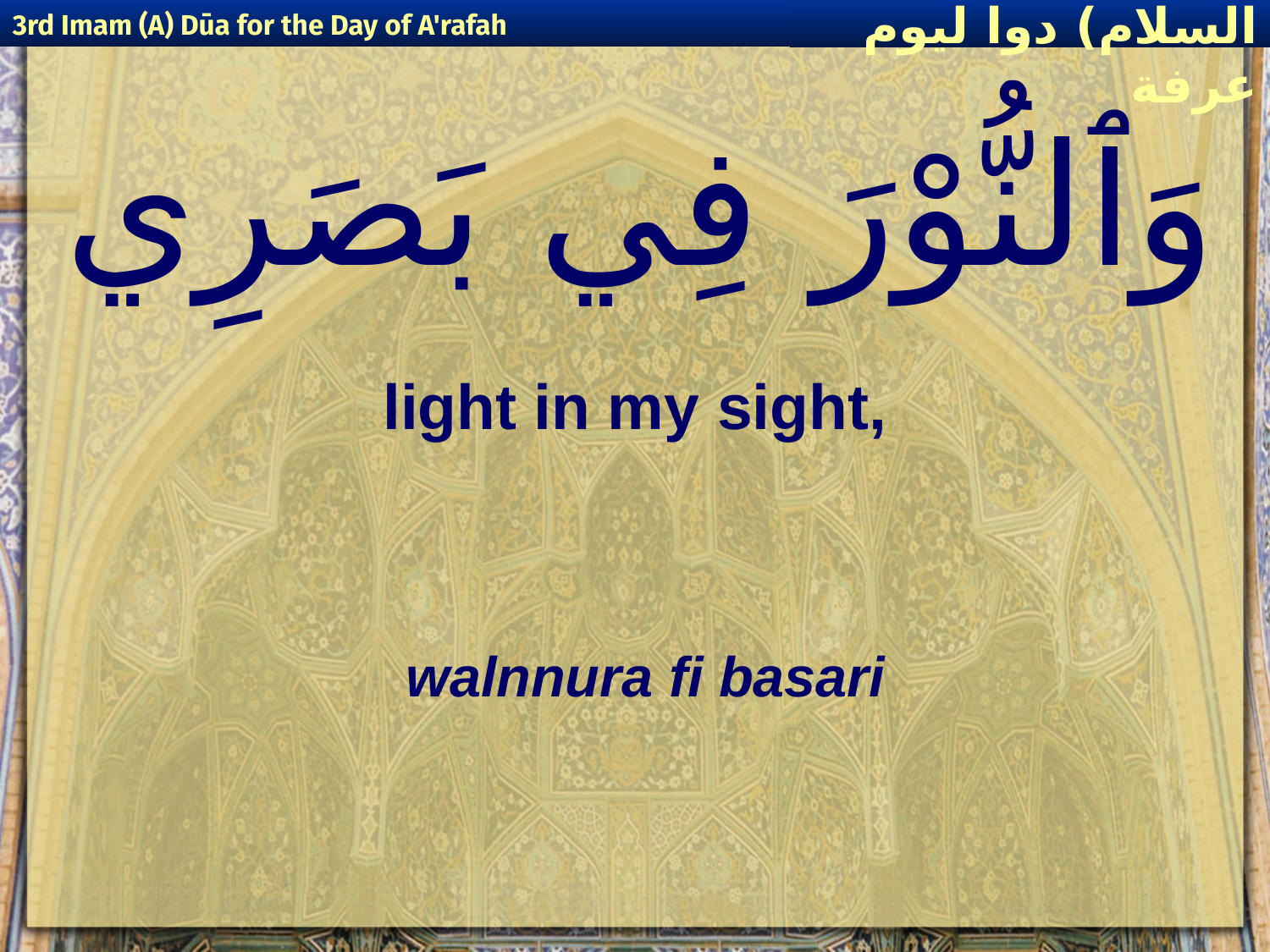

3rd Imam (A) Dūa for the Day of A'rafah
إمام حسين(عليه السلام) دوا ليوم عرفة
# وَٱلنُّوْرَ فِي بَصَرِي
light in my sight,
walnnura fi basari